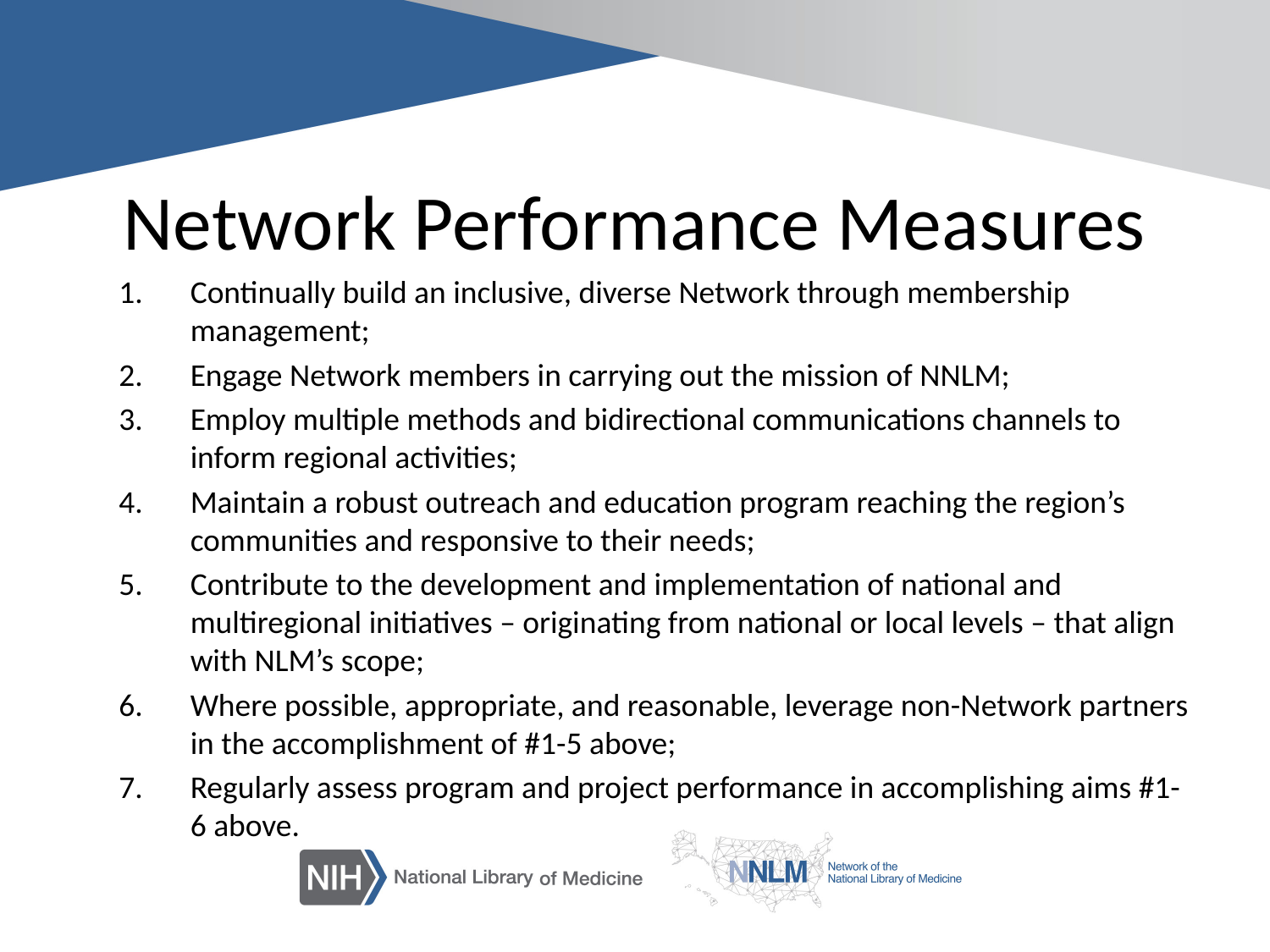

# Network Performance Measures
Continually build an inclusive, diverse Network through membership management;
Engage Network members in carrying out the mission of NNLM;
Employ multiple methods and bidirectional communications channels to inform regional activities;
Maintain a robust outreach and education program reaching the region’s communities and responsive to their needs;
Contribute to the development and implementation of national and multiregional initiatives – originating from national or local levels – that align with NLM’s scope;
Where possible, appropriate, and reasonable, leverage non-Network partners in the accomplishment of #1-5 above;
Regularly assess program and project performance in accomplishing aims #1-6 above.